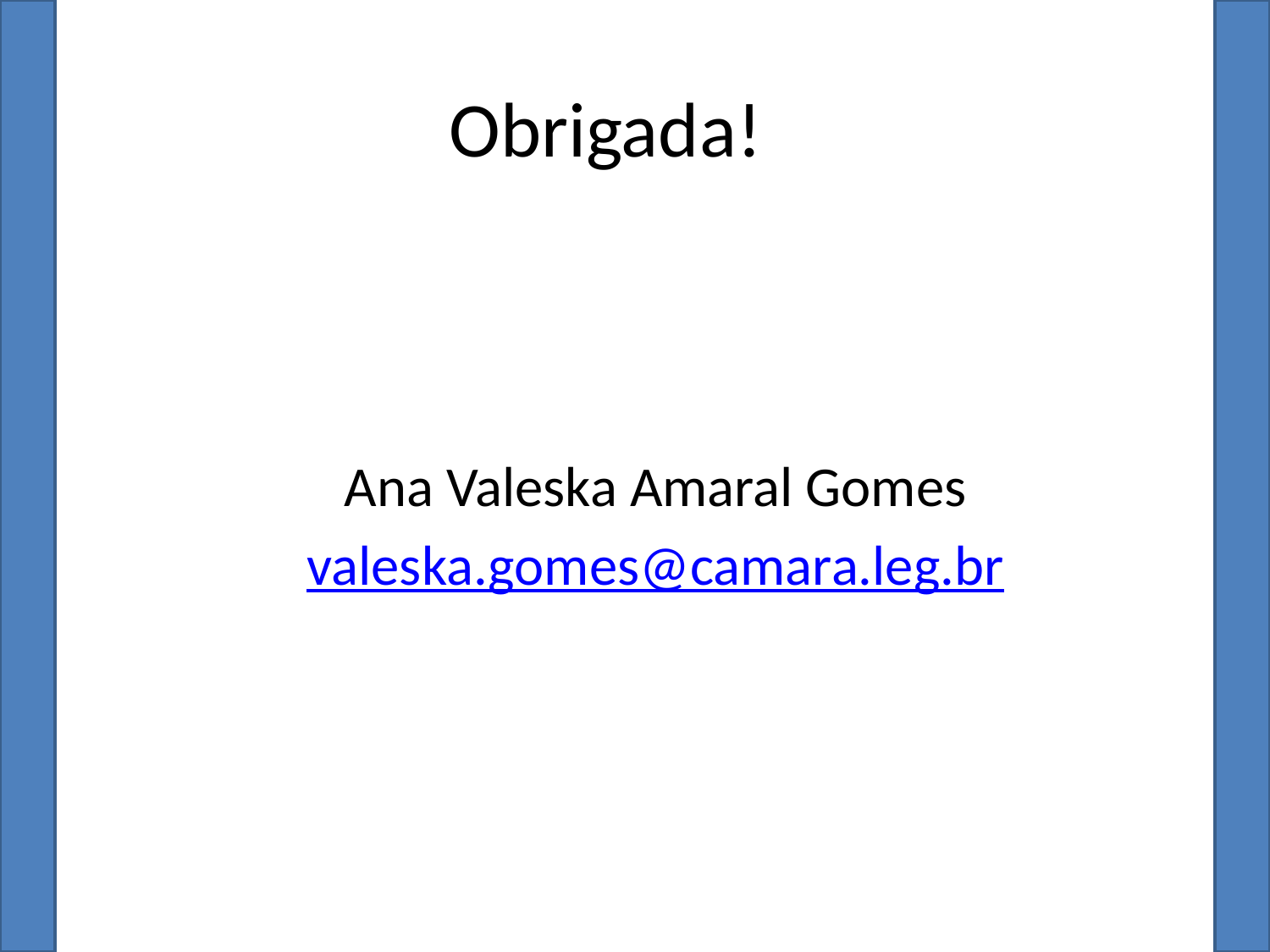

# Obrigada!

Ana Valeska Amaral Gomes
valeska.gomes@camara.leg.br